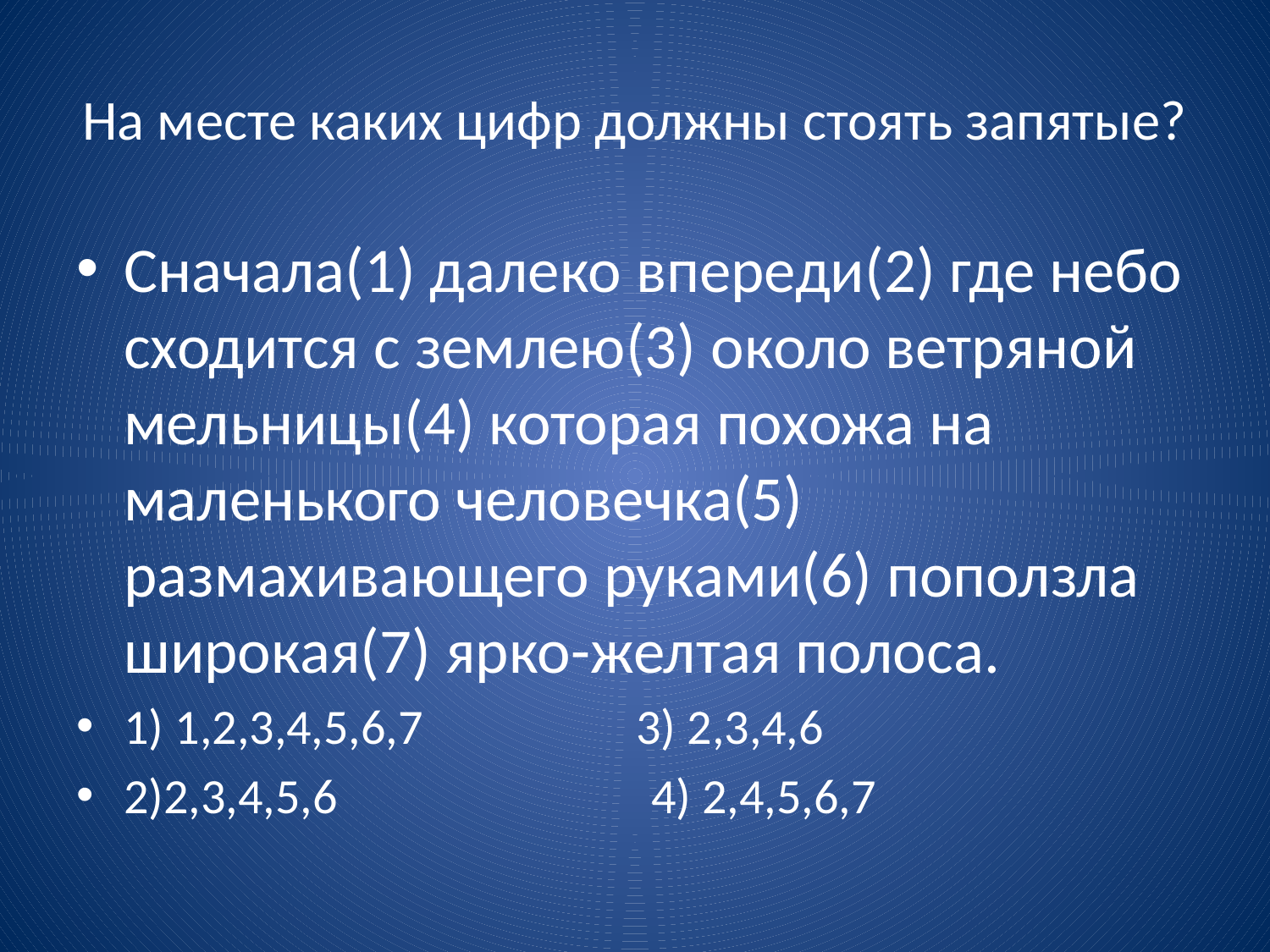

# На месте каких цифр должны стоять запятые?
Сначала(1) далеко впереди(2) где небо сходится с землею(3) около ветряной мельницы(4) которая похожа на маленького человечка(5) размахивающего руками(6) поползла широкая(7) ярко-желтая полоса.
1) 1,2,3,4,5,6,7                   3) 2,3,4,6
2)2,3,4,5,6                            4) 2,4,5,6,7